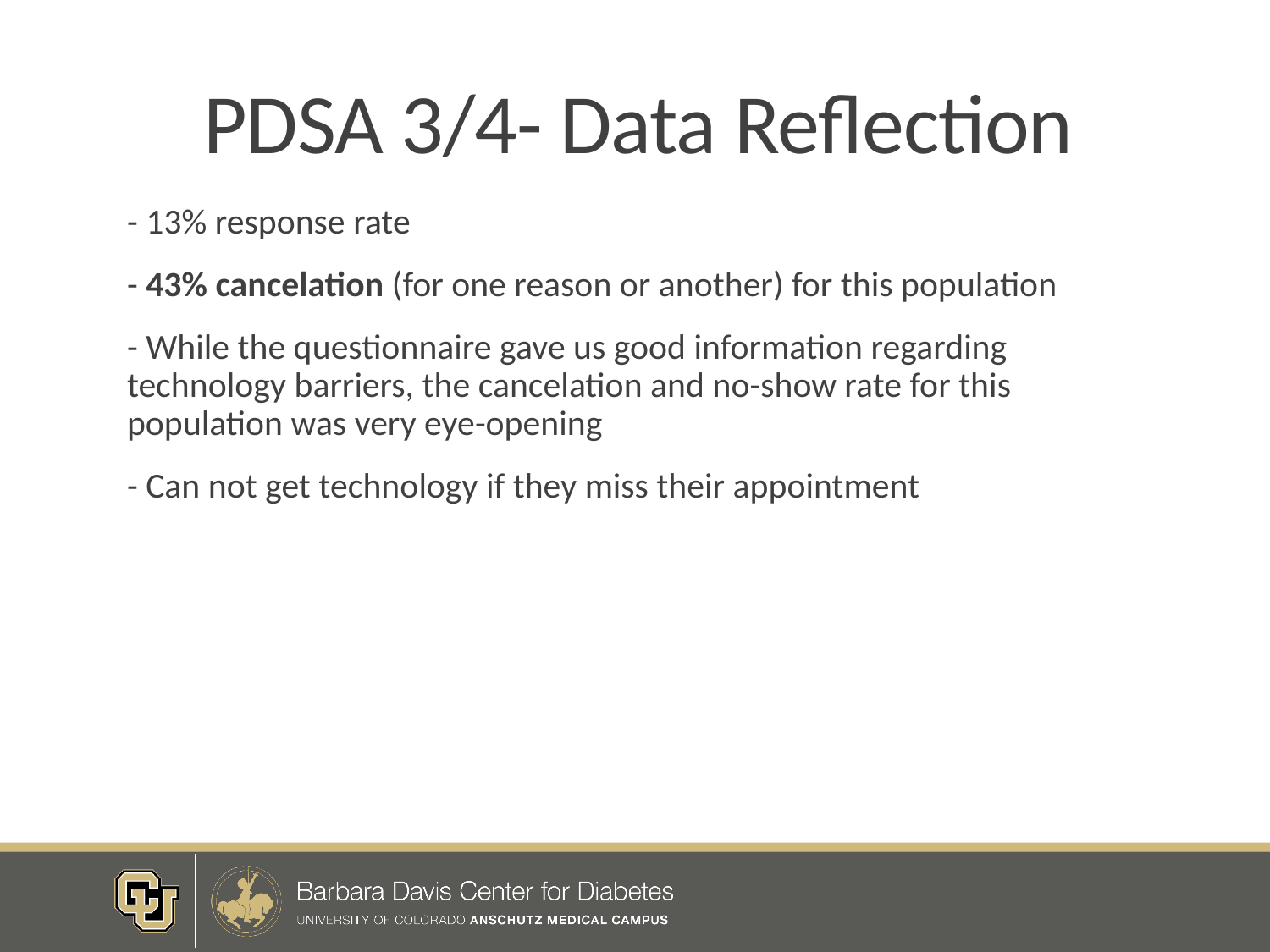

# PDSA 3/4- Data Reflection
- 13% response rate
- 43% cancelation (for one reason or another) for this population
- While the questionnaire gave us good information regarding technology barriers, the cancelation and no-show rate for this population was very eye-opening
- Can not get technology if they miss their appointment